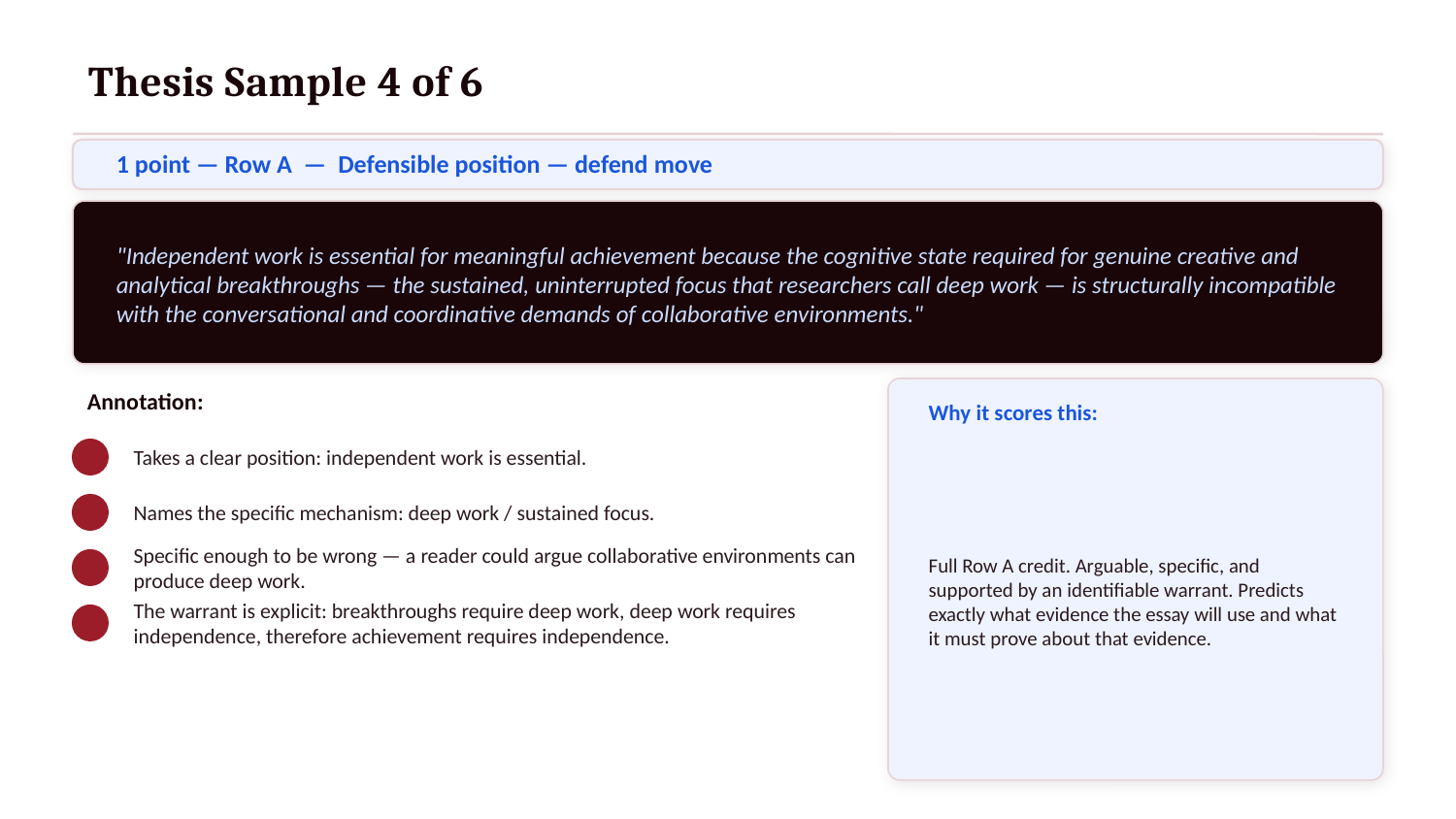

Thesis Sample 4 of 6

1 point — Row A  —  Defensible position — defend move

"Independent work is essential for meaningful achievement because the cognitive state required for genuine creative and analytical breakthroughs — the sustained, uninterrupted focus that researchers call deep work — is structurally incompatible with the conversational and coordinative demands of collaborative environments."
Annotation:

Why it scores this:
Takes a clear position: independent work is essential.

Full Row A credit. Arguable, specific, and supported by an identifiable warrant. Predicts exactly what evidence the essay will use and what it must prove about that evidence.
Names the specific mechanism: deep work / sustained focus.

Specific enough to be wrong — a reader could argue collaborative environments can produce deep work.

The warrant is explicit: breakthroughs require deep work, deep work requires independence, therefore achievement requires independence.